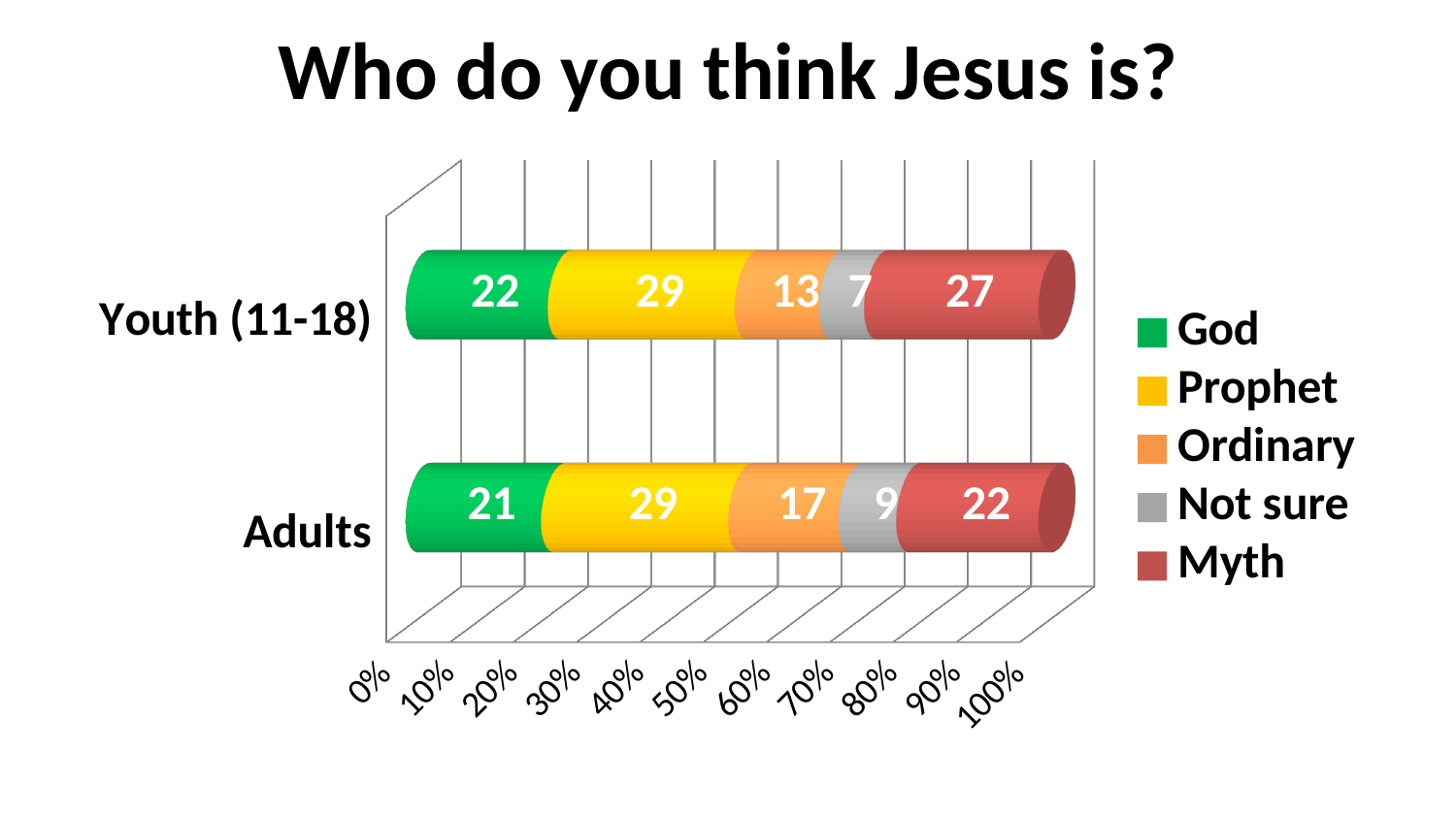

# Who do you think Jesus is?

[unsupported chart]